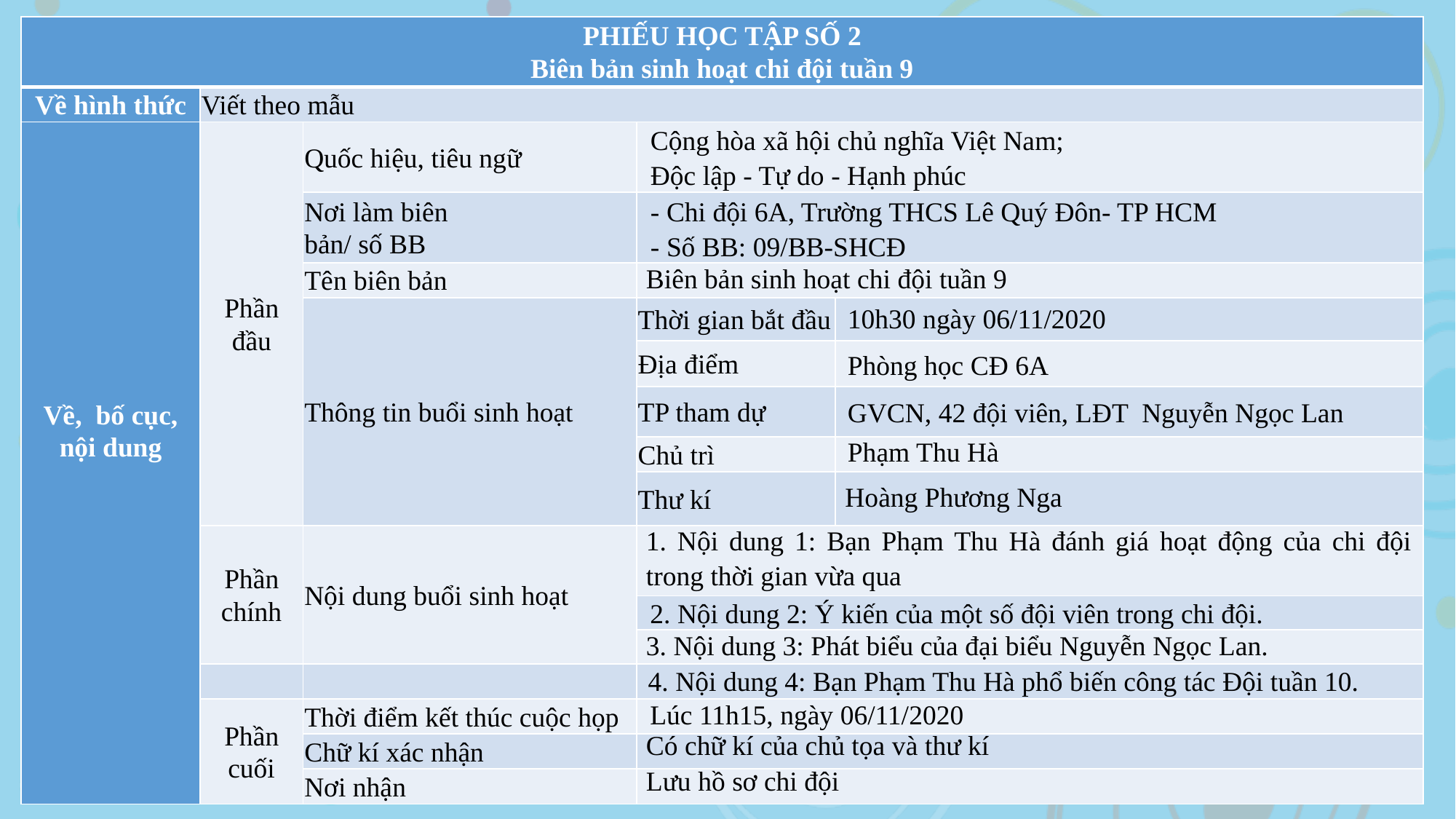

| PHIẾU HỌC TẬP SỐ 2 Biên bản sinh hoạt chi đội tuần 9 |  |  |  |  |
| --- | --- | --- | --- | --- |
| Về hình thức | Viết theo mẫu |  |  |  |
| Về, bố cục, nội dung | Phần đầu | Quốc hiệu, tiêu ngữ |  |  |
|  |  | Nơi làm biên bản/ số BB |  |  |
|  |  | Tên biên bản |  |  |
|  |  | Thông tin buổi sinh hoạt | Thời gian bắt đầu |  |
|  |  |  | Địa điểm |  |
|  |  |  | TP tham dự |  |
|  |  |  | Chủ trì |  |
|  |  |  | Thư kí |  |
|  | Phần chính | Nội dung buổi sinh hoạt |  |  |
|  |  |  |  |  |
|  |  |  |  |  |
|  |  |  |  |  |
|  | Phần cuối | Thời điểm kết thúc cuộc họp |  |  |
|  |  | Chữ kí xác nhận |  |  |
|  |  | Nơi nhận |  |  |
Cộng hòa xã hội chủ nghĩa Việt Nam;
Độc lập - Tự do - Hạnh phúc
- Chi đội 6A, Trường THCS Lê Quý Đôn- TP HCM
- Số BB: 09/BB-SHCĐ
Biên bản sinh hoạt chi đội tuần 9
70%
10h30 ngày 06/11/2020
Phòng học CĐ 6A
GVCN, 42 đội viên, LĐT  Nguyễn Ngọc Lan
Phạm Thu Hà
Hoàng Phương Nga
1. Nội dung 1: Bạn Phạm Thu Hà đánh giá hoạt động của chi đội trong thời gian vừa qua
2. Nội dung 2: Ý kiến của một số đội viên trong chi đội.
3. Nội dung 3: Phát biểu của đại biểu Nguyễn Ngọc Lan.
4. Nội dung 4: Bạn Phạm Thu Hà phổ biến công tác Đội tuần 10.
Lúc 11h15, ngày 06/11/2020
10
Có chữ kí của chủ tọa và thư kí
Lưu hồ sơ chi đội